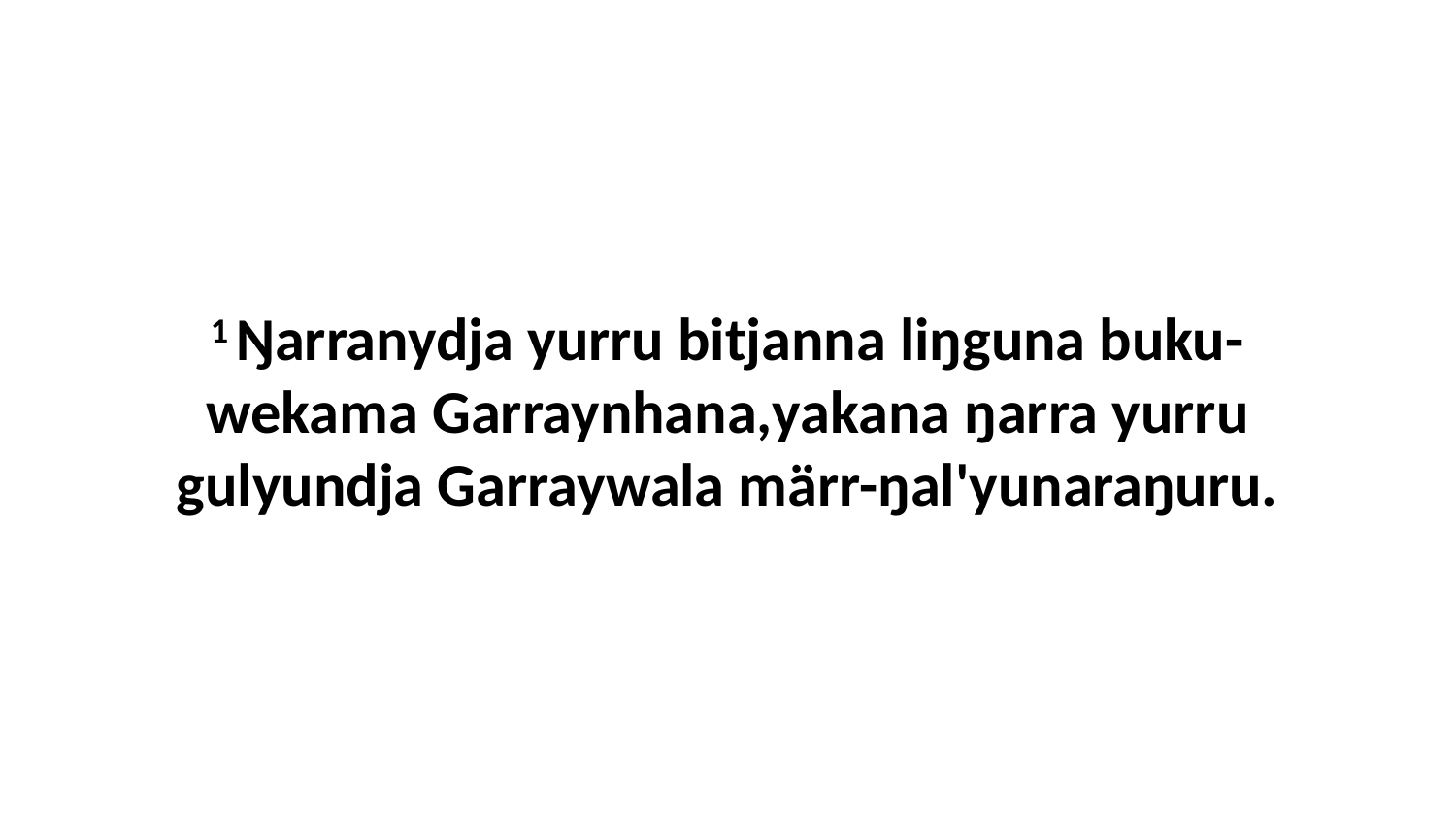

1 Ŋarranydja yurru bitjanna liŋguna buku-wekama Garraynhana,yakana ŋarra yurru gulyundja Garraywala märr-ŋal'yunaraŋuru.